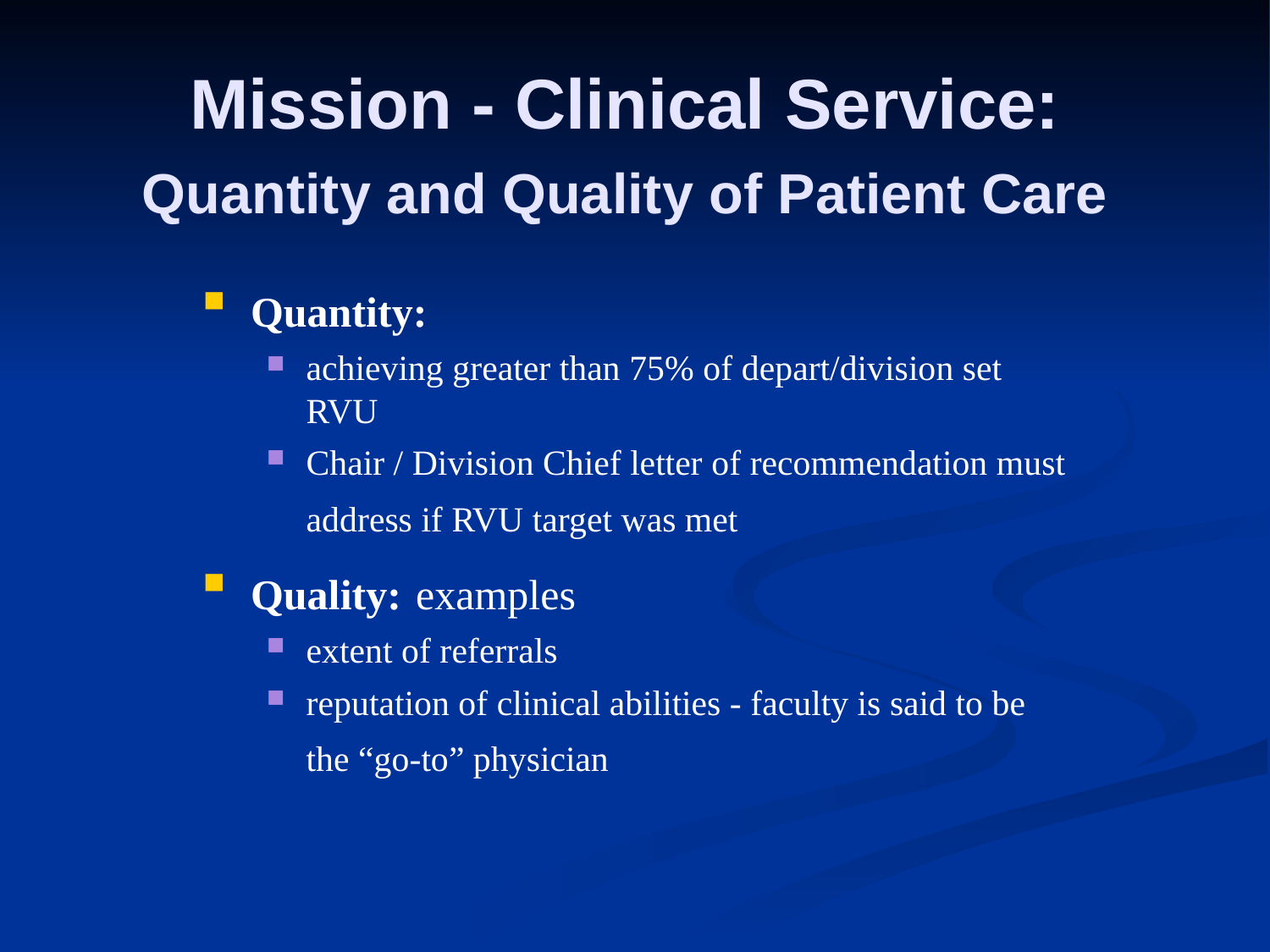

# Mission - Clinical Service: Quantity and Quality of Patient Care
Quantity:
achieving greater than 75% of depart/division set RVU
Chair / Division Chief letter of recommendation must address if RVU target was met
Quality: examples
extent of referrals
reputation of clinical abilities - faculty is said to be the “go-to” physician